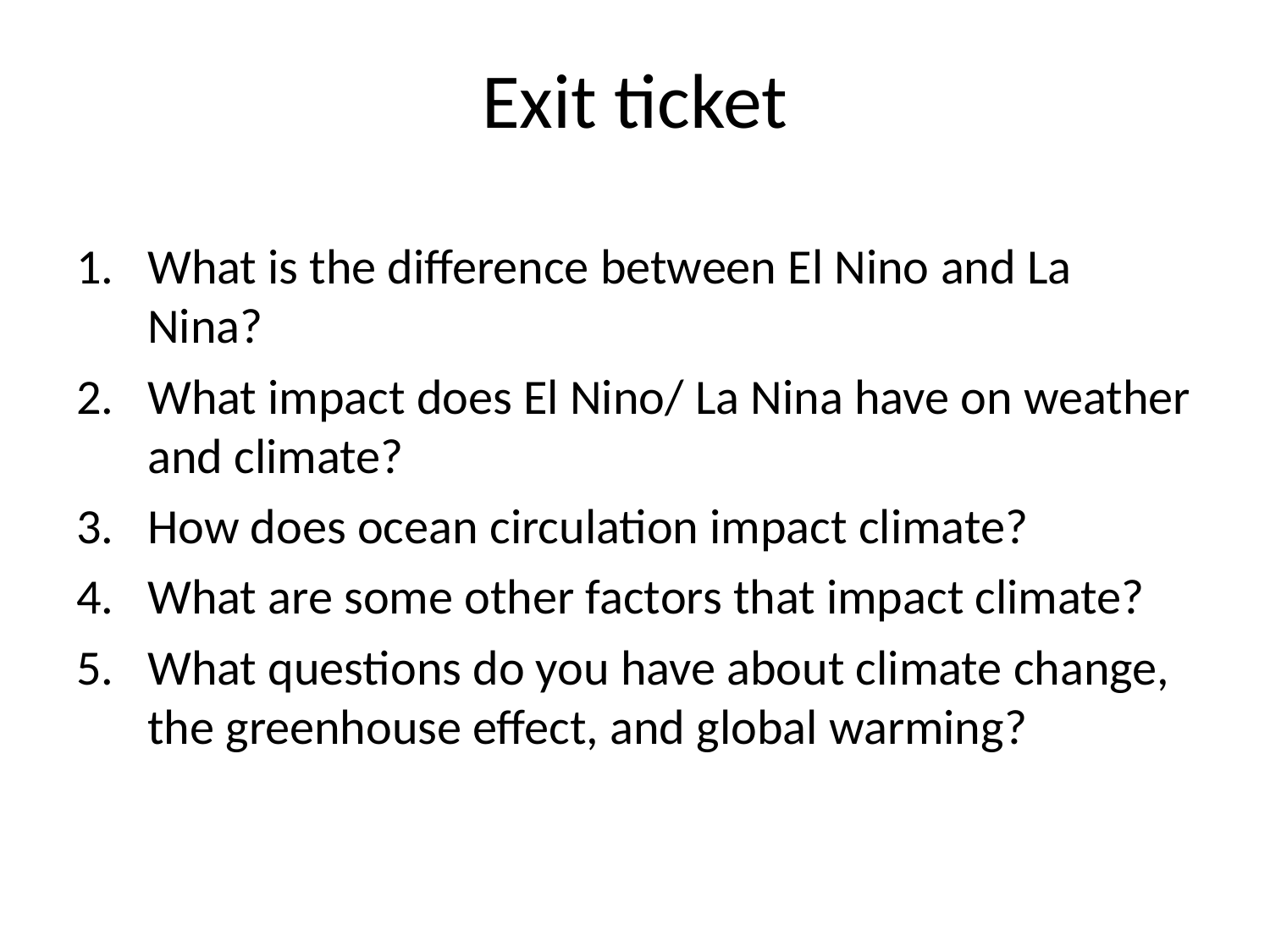

# Exit ticket
What is the difference between El Nino and La Nina?
What impact does El Nino/ La Nina have on weather and climate?
How does ocean circulation impact climate?
What are some other factors that impact climate?
What questions do you have about climate change, the greenhouse effect, and global warming?